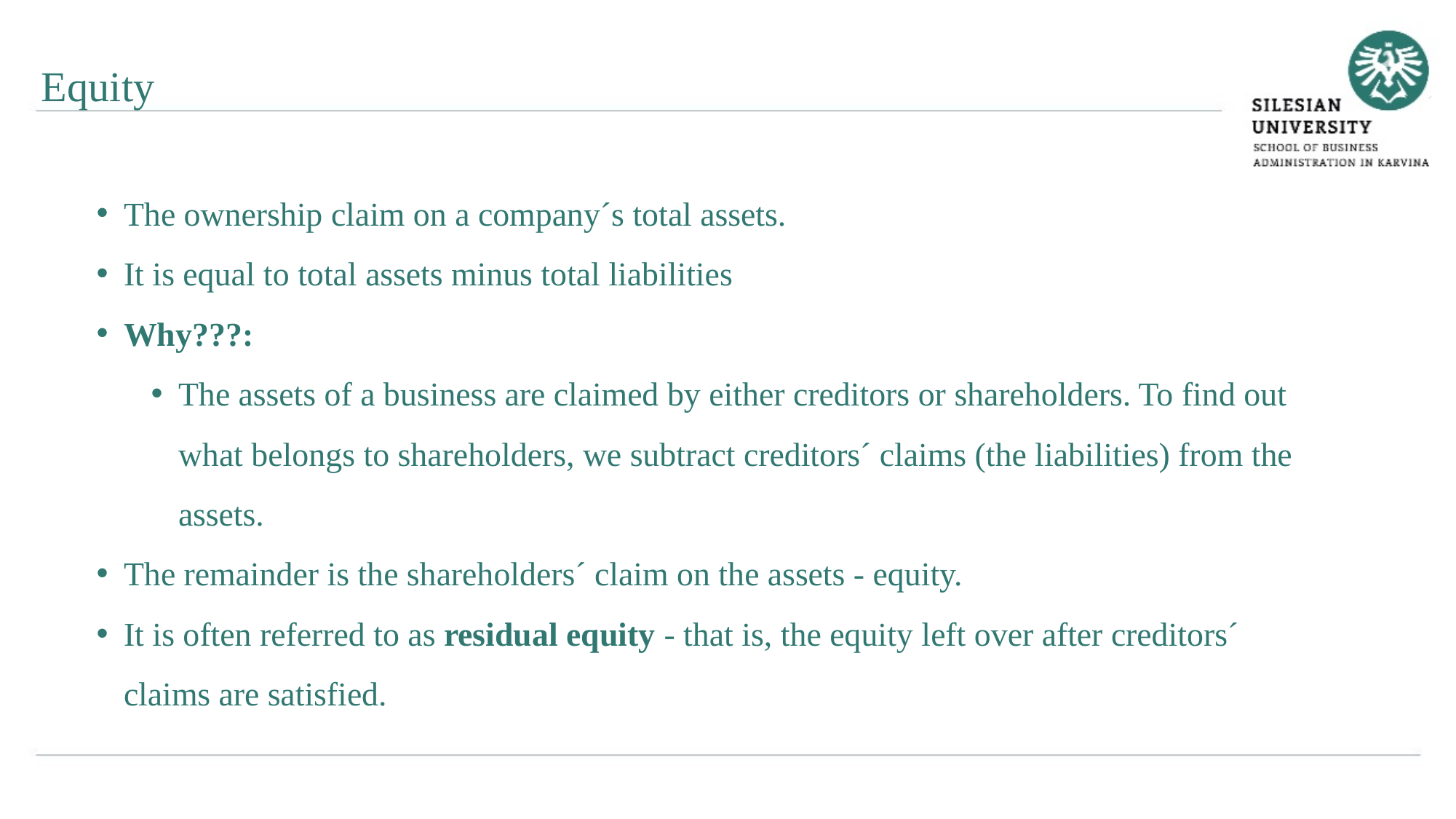

Equity
The ownership claim on a company´s total assets.
It is equal to total assets minus total liabilities
Why???:
The assets of a business are claimed by either creditors or shareholders. To find out what belongs to shareholders, we subtract creditors´ claims (the liabilities) from the assets.
The remainder is the shareholders´ claim on the assets - equity.
It is often referred to as residual equity - that is, the equity left over after creditors´ claims are satisfied.